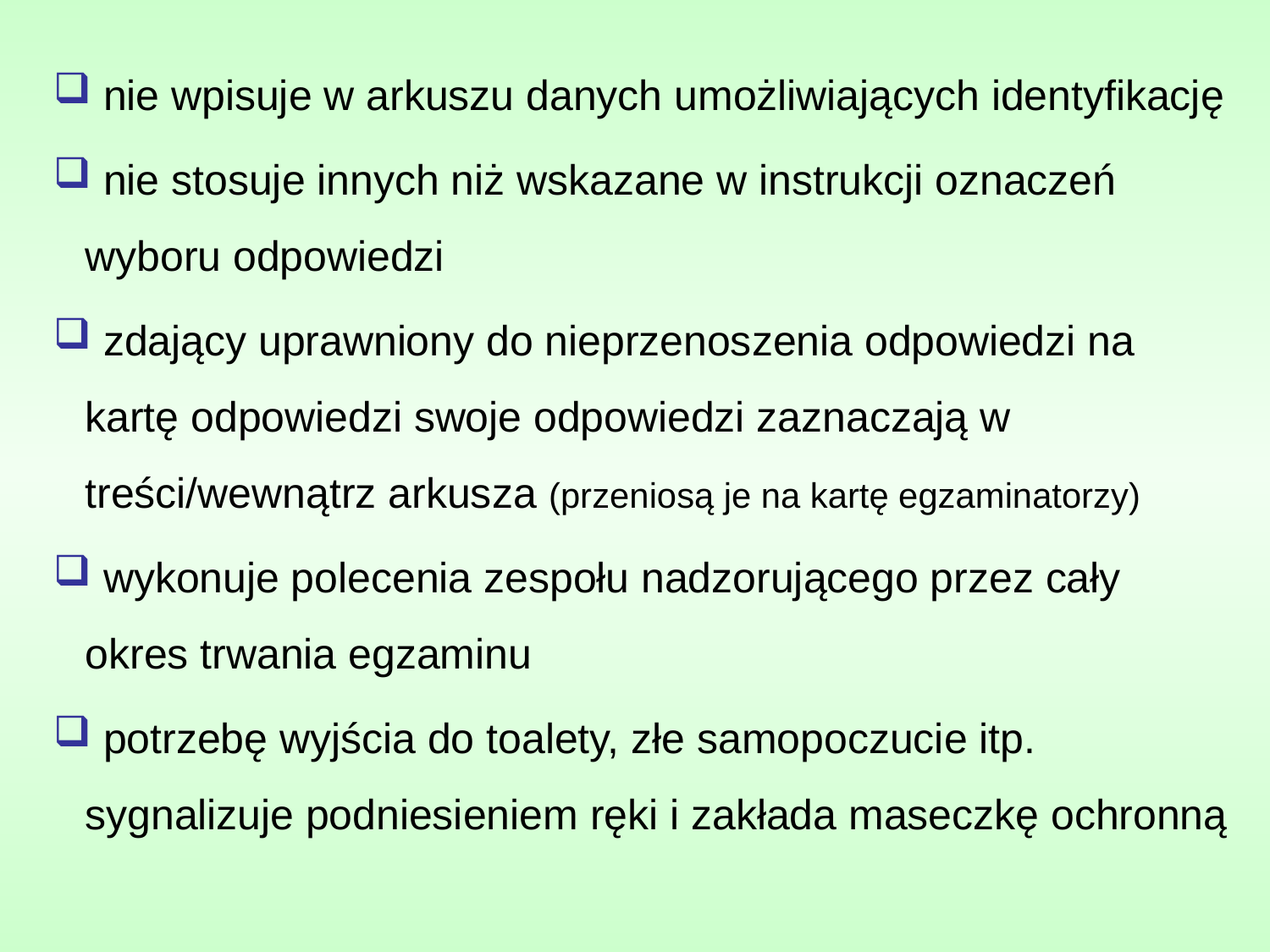

nie wpisuje w arkuszu danych umożliwiających identyfikację
 nie stosuje innych niż wskazane w instrukcji oznaczeń wyboru odpowiedzi
 zdający uprawniony do nieprzenoszenia odpowiedzi na kartę odpowiedzi swoje odpowiedzi zaznaczają w treści/wewnątrz arkusza (przeniosą je na kartę egzaminatorzy)
 wykonuje polecenia zespołu nadzorującego przez cały okres trwania egzaminu
 potrzebę wyjścia do toalety, złe samopoczucie itp. sygnalizuje podniesieniem ręki i zakłada maseczkę ochronną